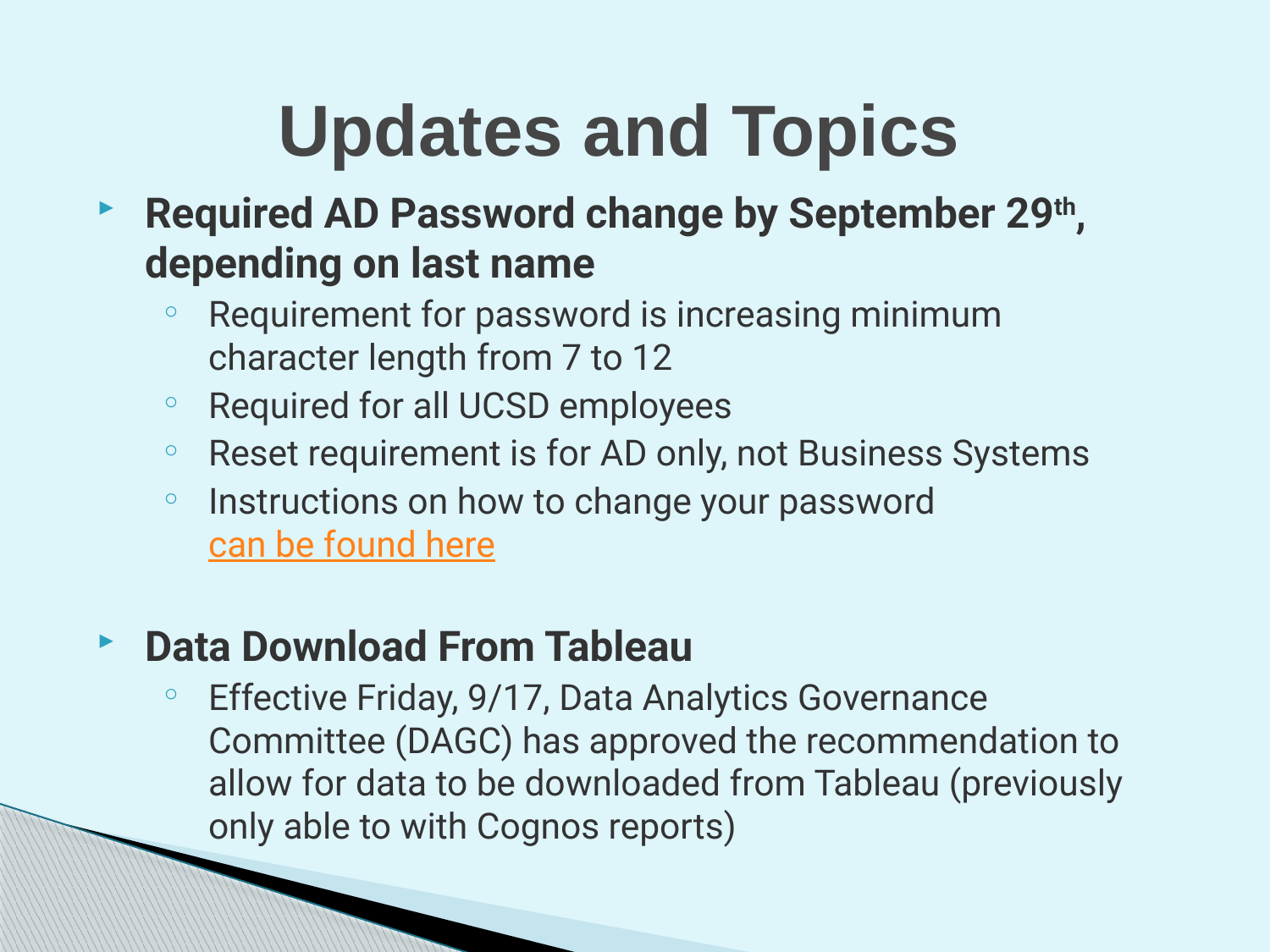

Updates and Topics
Required AD Password change by September 29th, depending on last name
Requirement for password is increasing minimum character length from 7 to 12
Required for all UCSD employees
Reset requirement is for AD only, not Business Systems
Instructions on how to change your password can be found here

Data Download From Tableau
Effective Friday, 9/17, Data Analytics Governance Committee (DAGC) has approved the recommendation to allow for data to be downloaded from Tableau (previously only able to with Cognos reports)